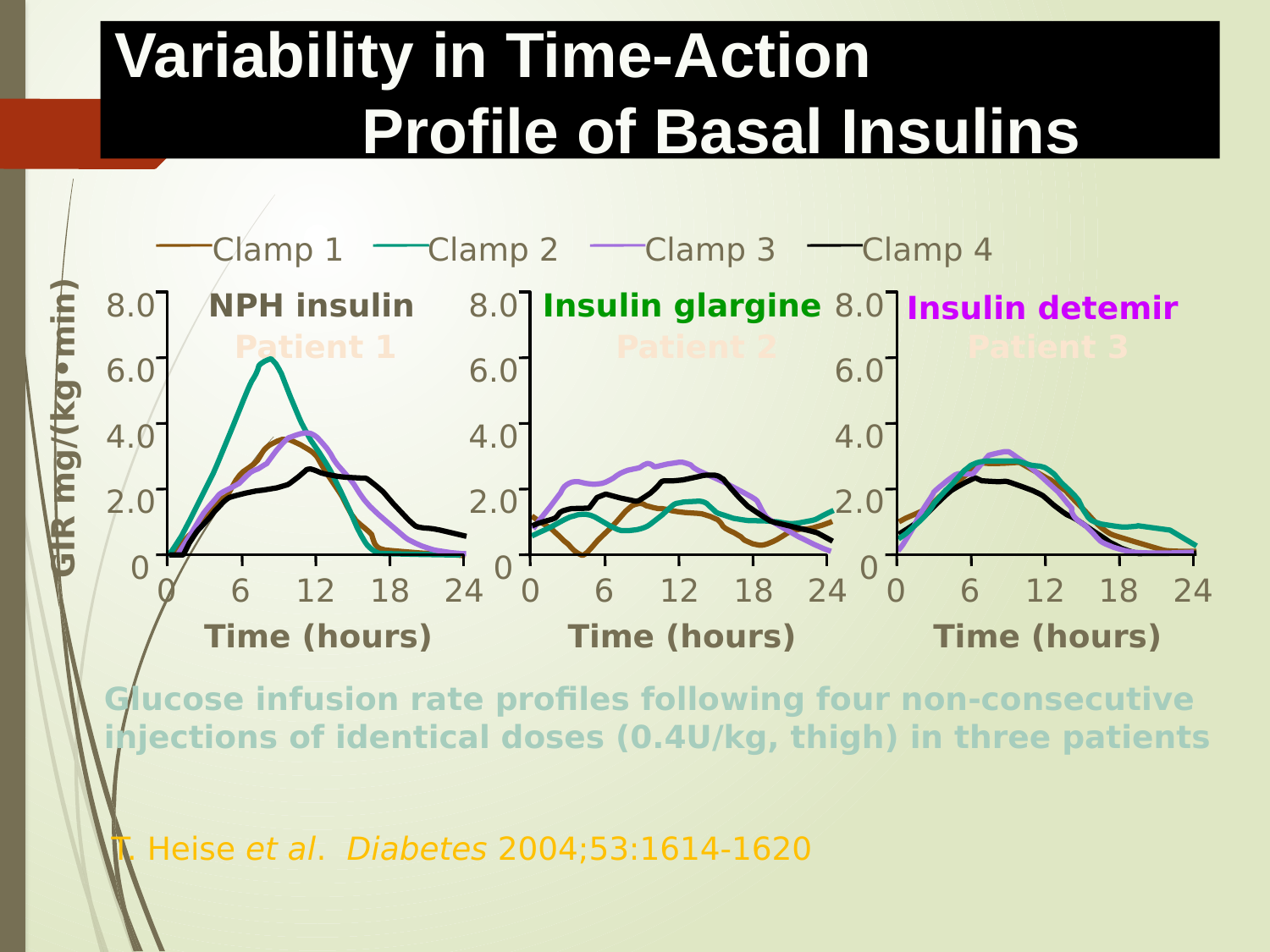

8.0
8.0
8.0

6.0
6.0
6.0

4.0
4.0
4.0

2.0
2.0
2.0

0
0
0

0
6
12
18
24
0
6
12
18
24
0
6
12
18
24
Variability in Time-Action                           Profile of Basal Insulins
Clamp 1
Clamp 2
Clamp 3
Clamp 4
NPH insulin
Insulin glargine
Insulin detemir
Patient 1
Patient 2
Patient 3
GIR mg/(kg•min)
Time (hours)
Time (hours)
Time (hours)
Glucose infusion rate profiles following four non-consecutive injections of identical doses (0.4U/kg, thigh) in three patients
T. Heise et al.  Diabetes 2004;53:1614-1620